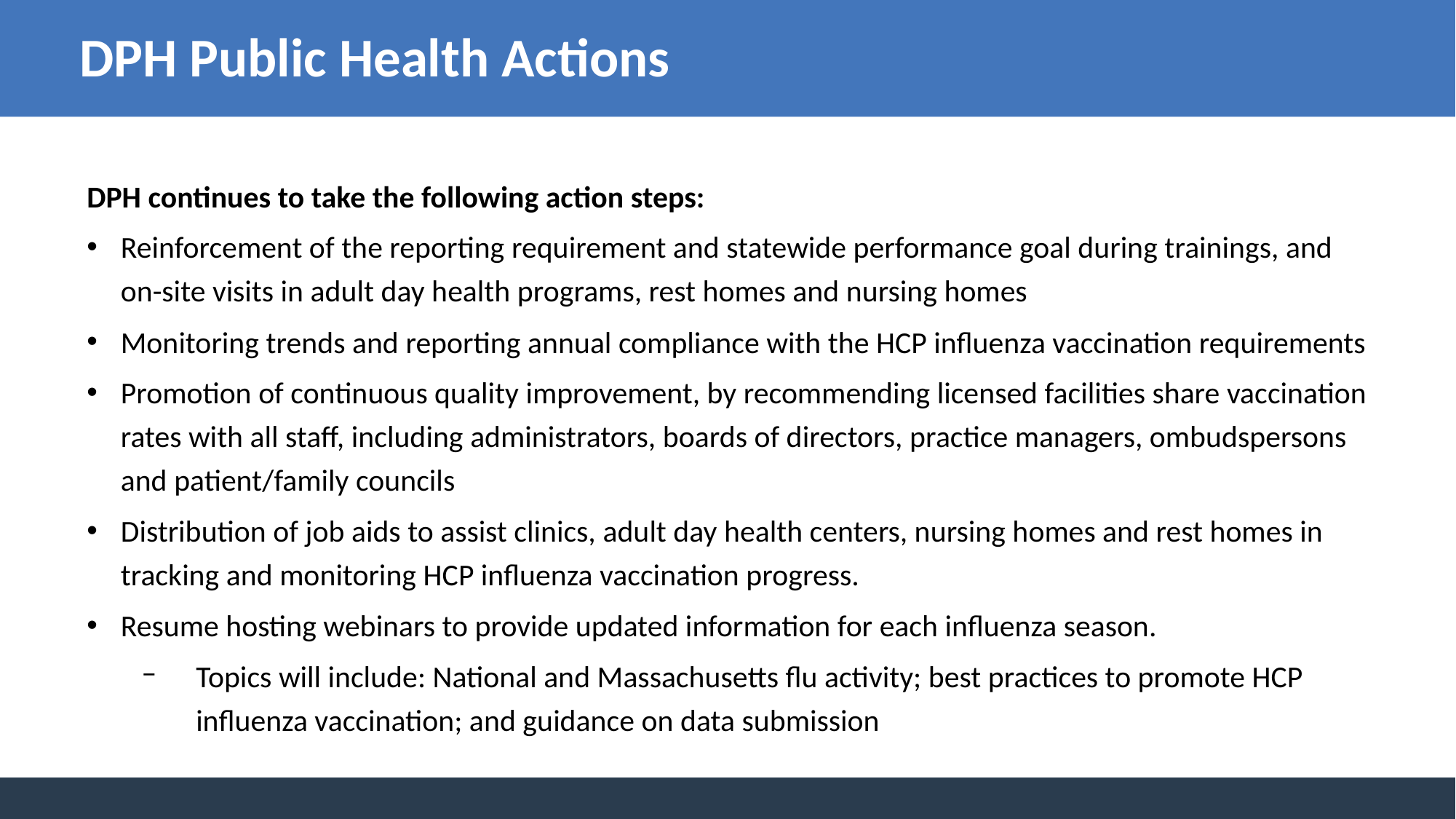

DPH Public Health Actions

DPH continues to take the following action steps:
Reinforcement of the reporting requirement and statewide performance goal during trainings, and on-site visits in adult day health programs, rest homes and nursing homes
Monitoring trends and reporting annual compliance with the HCP influenza vaccination requirements
Promotion of continuous quality improvement, by recommending licensed facilities share vaccination rates with all staff, including administrators, boards of directors, practice managers, ombudspersons and patient/family councils
Distribution of job aids to assist clinics, adult day health centers, nursing homes and rest homes in tracking and monitoring HCP influenza vaccination progress.
Resume hosting webinars to provide updated information for each influenza season.
Topics will include: National and Massachusetts flu activity; best practices to promote HCP influenza vaccination; and guidance on data submission